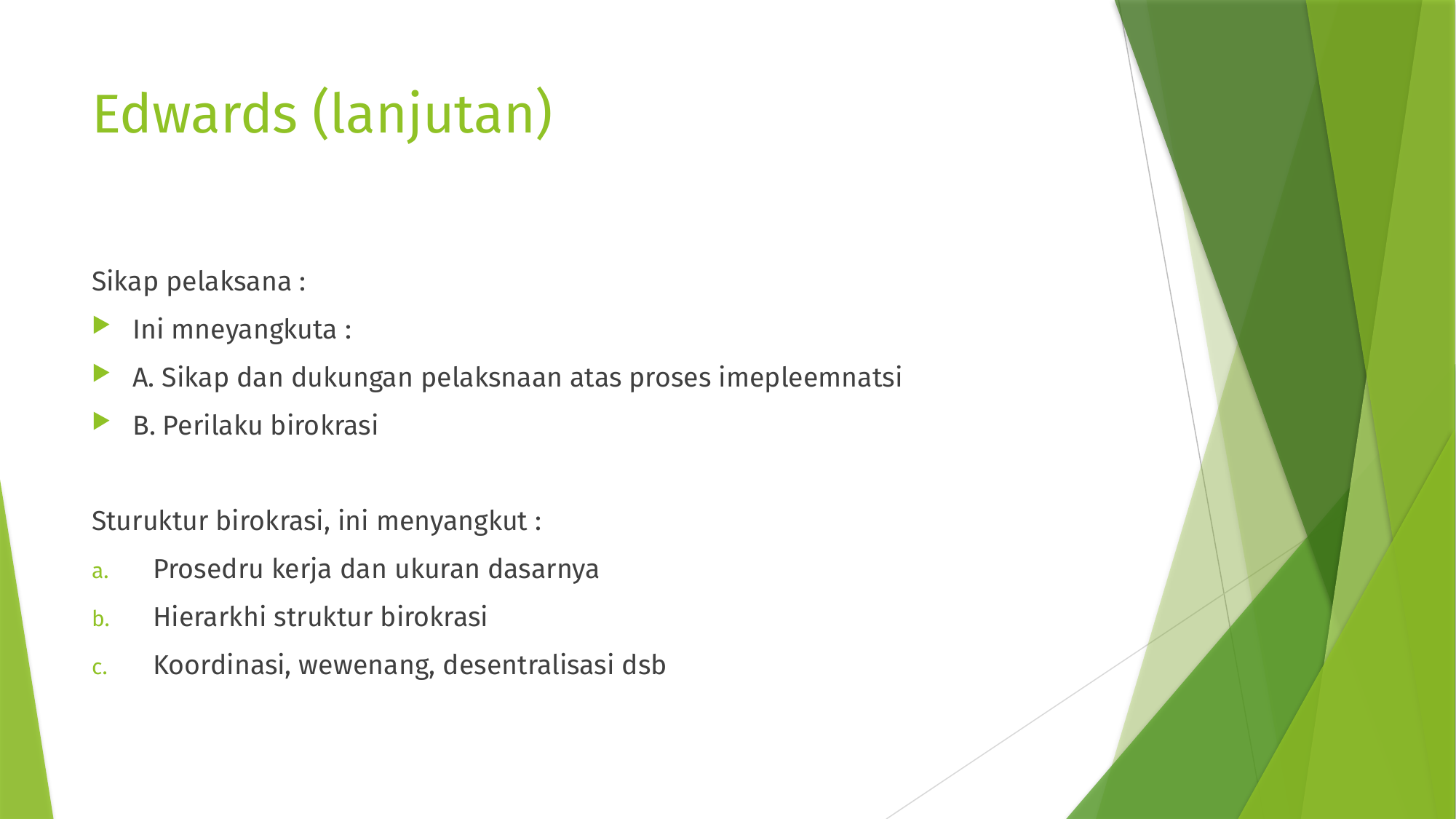

# Edwards (lanjutan)
Sikap pelaksana :
Ini mneyangkuta :
A. Sikap dan dukungan pelaksnaan atas proses imepleemnatsi
B. Perilaku birokrasi

Sturuktur birokrasi, ini menyangkut :
Prosedru kerja dan ukuran dasarnya
Hierarkhi struktur birokrasi
Koordinasi, wewenang, desentralisasi dsb